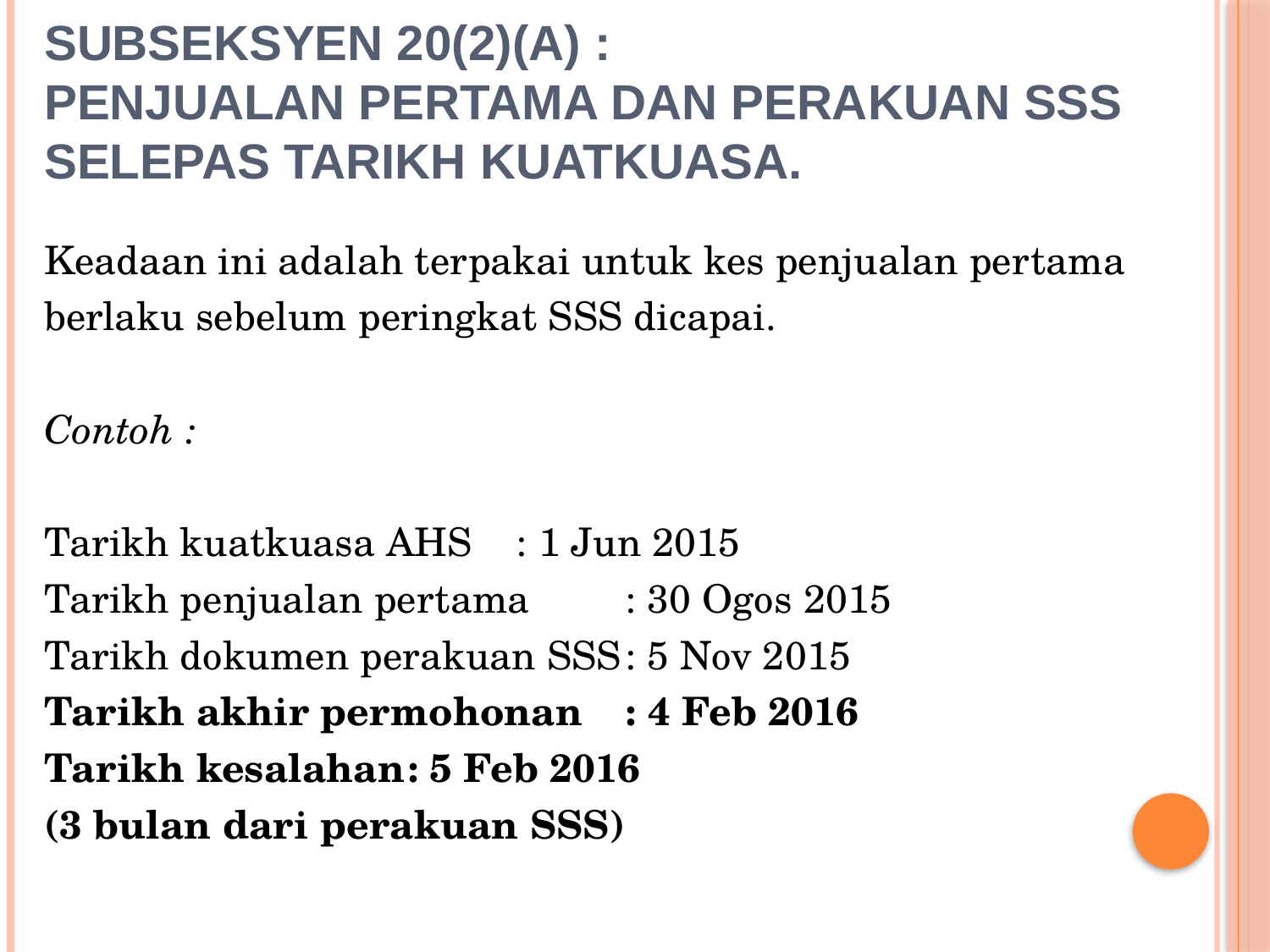

# subseksyen 20(2)(a) : Penjualan pertama dan Perakuan SSS selepas tarikh kuatkuasa.
Keadaan ini adalah terpakai untuk kes penjualan pertama
berlaku sebelum peringkat SSS dicapai.

Contoh :

Tarikh kuatkuasa AHS			: 1 Jun 2015
Tarikh penjualan pertama		: 30 Ogos 2015
Tarikh dokumen perakuan SSS		: 5 Nov 2015
Tarikh akhir permohonan		: 4 Feb 2016
Tarikh kesalahan			: 5 Feb 2016
(3 bulan dari perakuan SSS)